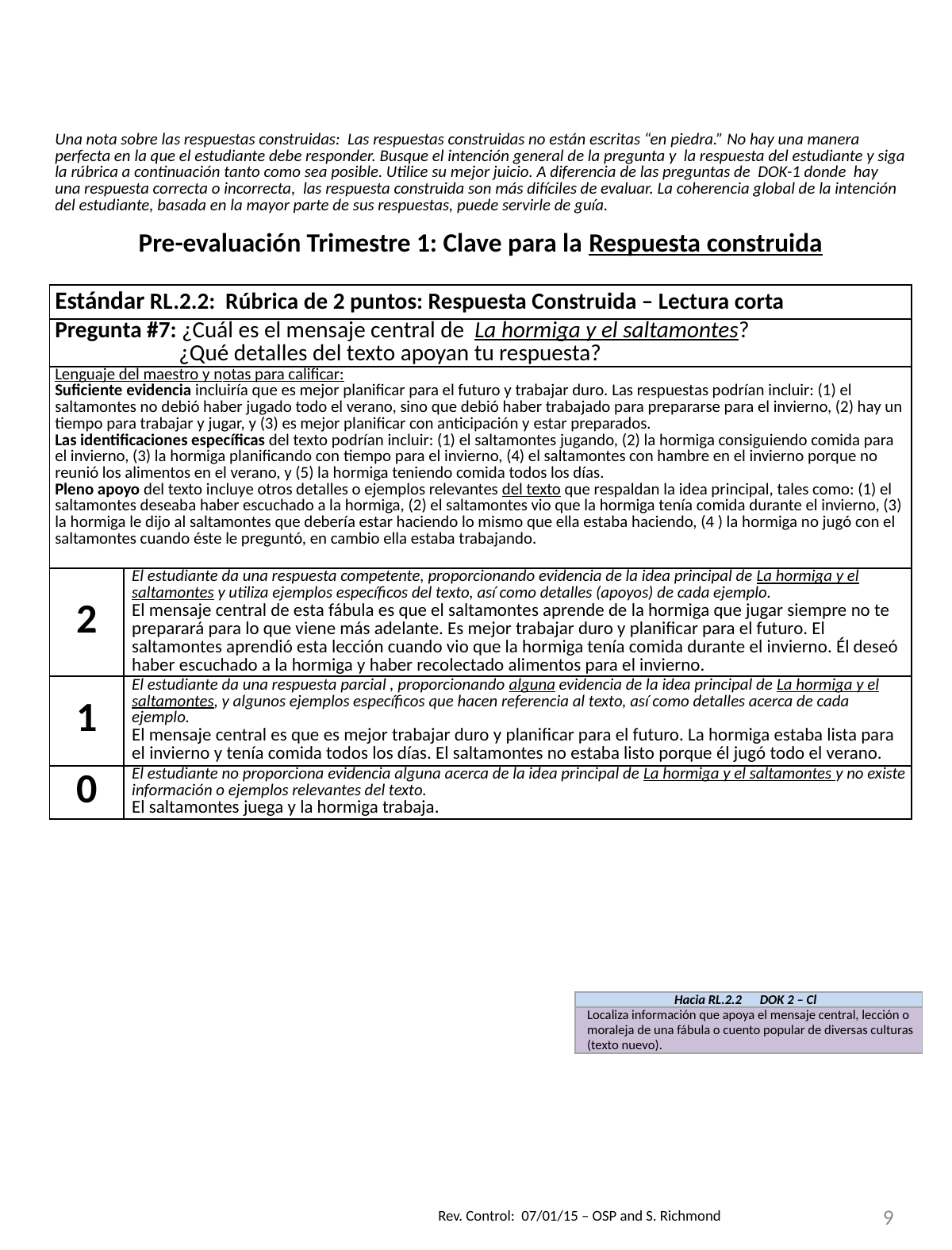

| Una nota sobre las respuestas construidas: Las respuestas construidas no están escritas “en piedra.” No hay una manera perfecta en la que el estudiante debe responder. Busque el intención general de la pregunta y la respuesta del estudiante y siga la rúbrica a continuación tanto como sea posible. Utilice su mejor juicio. A diferencia de las preguntas de DOK-1 donde hay una respuesta correcta o incorrecta, las respuesta construida son más difíciles de evaluar. La coherencia global de la intención del estudiante, basada en la mayor parte de sus respuestas, puede servirle de guía. |  |
| --- | --- |
| Pre-evaluación Trimestre 1: Clave para la Respuesta construida |  |
| Estándar RL.2.2: Rúbrica de 2 puntos: Respuesta Construida – Lectura corta |  |
| Pregunta #7: ¿Cuál es el mensaje central de La hormiga y el saltamontes? ¿Qué detalles del texto apoyan tu respuesta? |  |
| Lenguaje del maestro y notas para calificar: Suficiente evidencia incluiría que es mejor planificar para el futuro y trabajar duro. Las respuestas podrían incluir: (1) el saltamontes no debió haber jugado todo el verano, sino que debió haber trabajado para prepararse para el invierno, (2) hay un tiempo para trabajar y jugar, y (3) es mejor planificar con anticipación y estar preparados. Las identificaciones específicas del texto podrían incluir: (1) el saltamontes jugando, (2) la hormiga consiguiendo comida para el invierno, (3) la hormiga planificando con tiempo para el invierno, (4) el saltamontes con hambre en el invierno porque no reunió los alimentos en el verano, y (5) la hormiga teniendo comida todos los días. Pleno apoyo del texto incluye otros detalles o ejemplos relevantes del texto que respaldan la idea principal, tales como: (1) el saltamontes deseaba haber escuchado a la hormiga, (2) el saltamontes vio que la hormiga tenía comida durante el invierno, (3) la hormiga le dijo al saltamontes que debería estar haciendo lo mismo que ella estaba haciendo, (4 ) la hormiga no jugó con el saltamontes cuando éste le preguntó, en cambio ella estaba trabajando. |  |
| 2 | El estudiante da una respuesta competente, proporcionando evidencia de la idea principal de La hormiga y el saltamontes y utiliza ejemplos específicos del texto, así como detalles (apoyos) de cada ejemplo. El mensaje central de esta fábula es que el saltamontes aprende de la hormiga que jugar siempre no te preparará para lo que viene más adelante. Es mejor trabajar duro y planificar para el futuro. El saltamontes aprendió esta lección cuando vio que la hormiga tenía comida durante el invierno. Él deseó haber escuchado a la hormiga y haber recolectado alimentos para el invierno. |
| 1 | El estudiante da una respuesta parcial , proporcionando alguna evidencia de la idea principal de La hormiga y el saltamontes, y algunos ejemplos específicos que hacen referencia al texto, así como detalles acerca de cada ejemplo. El mensaje central es que es mejor trabajar duro y planificar para el futuro. La hormiga estaba lista para el invierno y tenía comida todos los días. El saltamontes no estaba listo porque él jugó todo el verano. |
| 0 | El estudiante no proporciona evidencia alguna acerca de la idea principal de La hormiga y el saltamontes y no existe información o ejemplos relevantes del texto. El saltamontes juega y la hormiga trabaja. |
| Hacia RL.2.2 DOK 2 – Cl |
| --- |
| Localiza información que apoya el mensaje central, lección o moraleja de una fábula o cuento popular de diversas culturas (texto nuevo). |
9